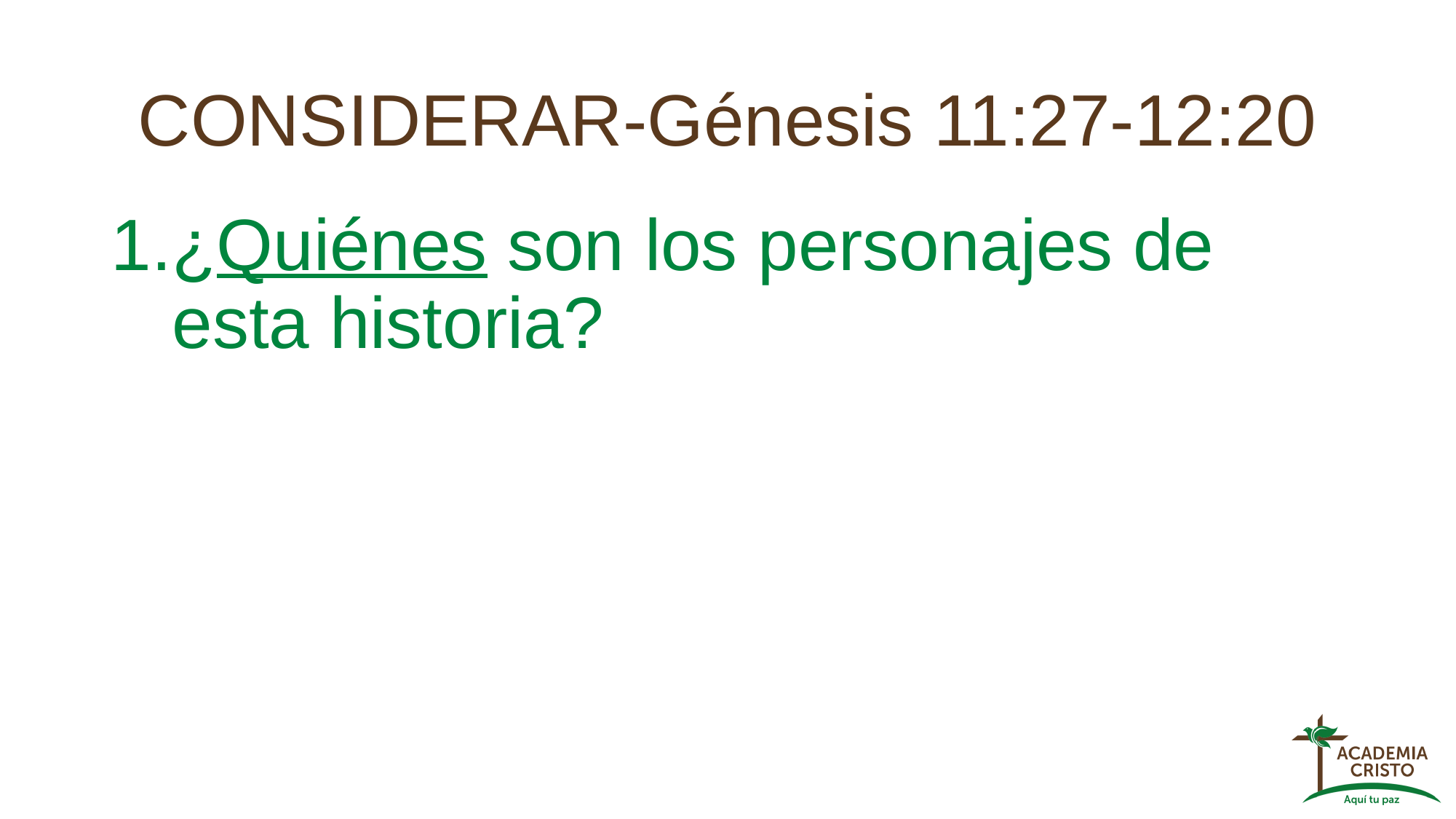

# CONSIDERAR-Génesis 11:27-12:20
¿Quiénes son los personajes de esta historia?